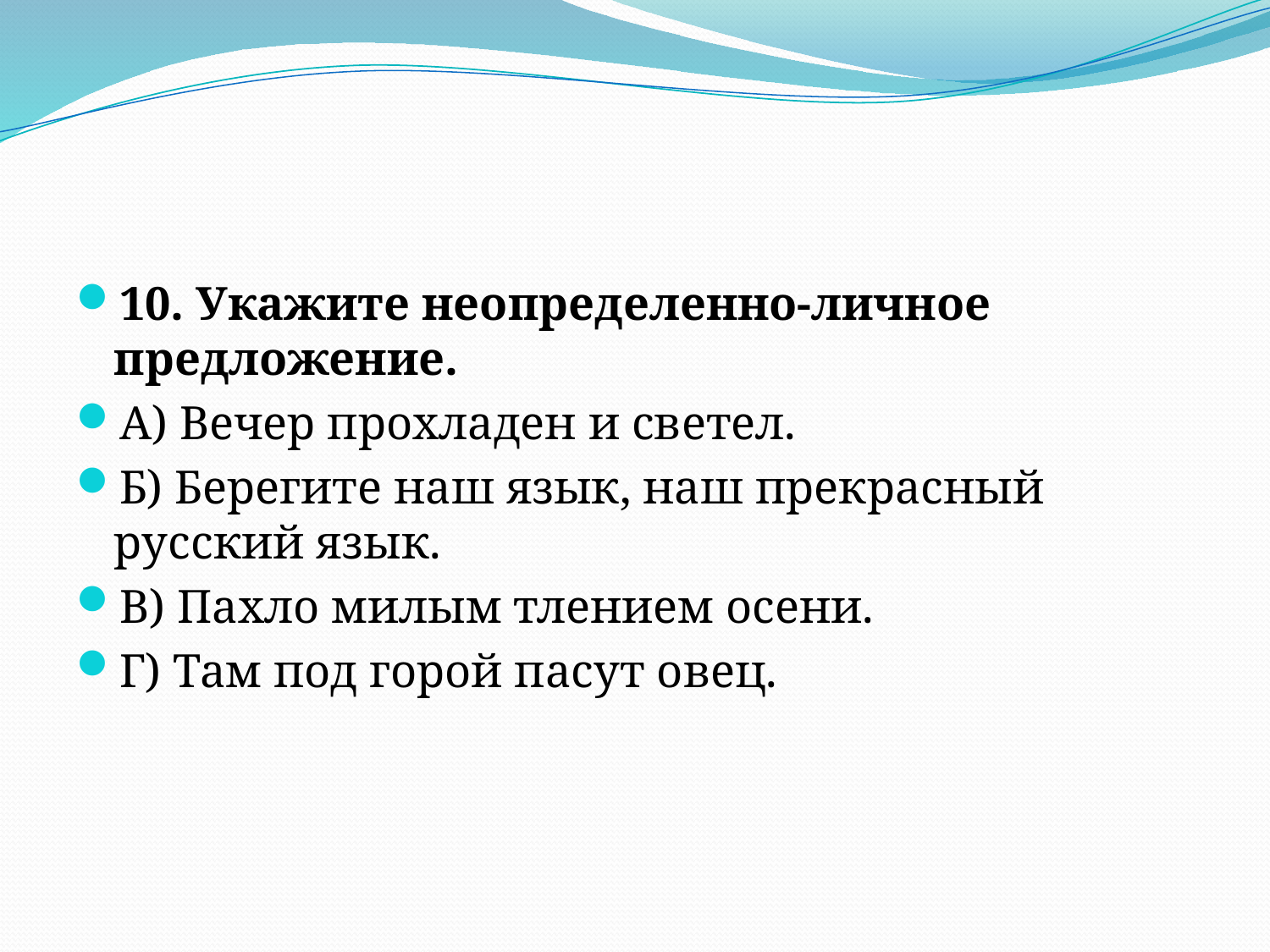

#
10. Укажите неопределенно-личное предложение.
А) Вечер прохладен и светел.
Б) Берегите наш язык, наш прекрасный русский язык.
В) Пахло милым тлением осени.
Г) Там под горой пасут овец.